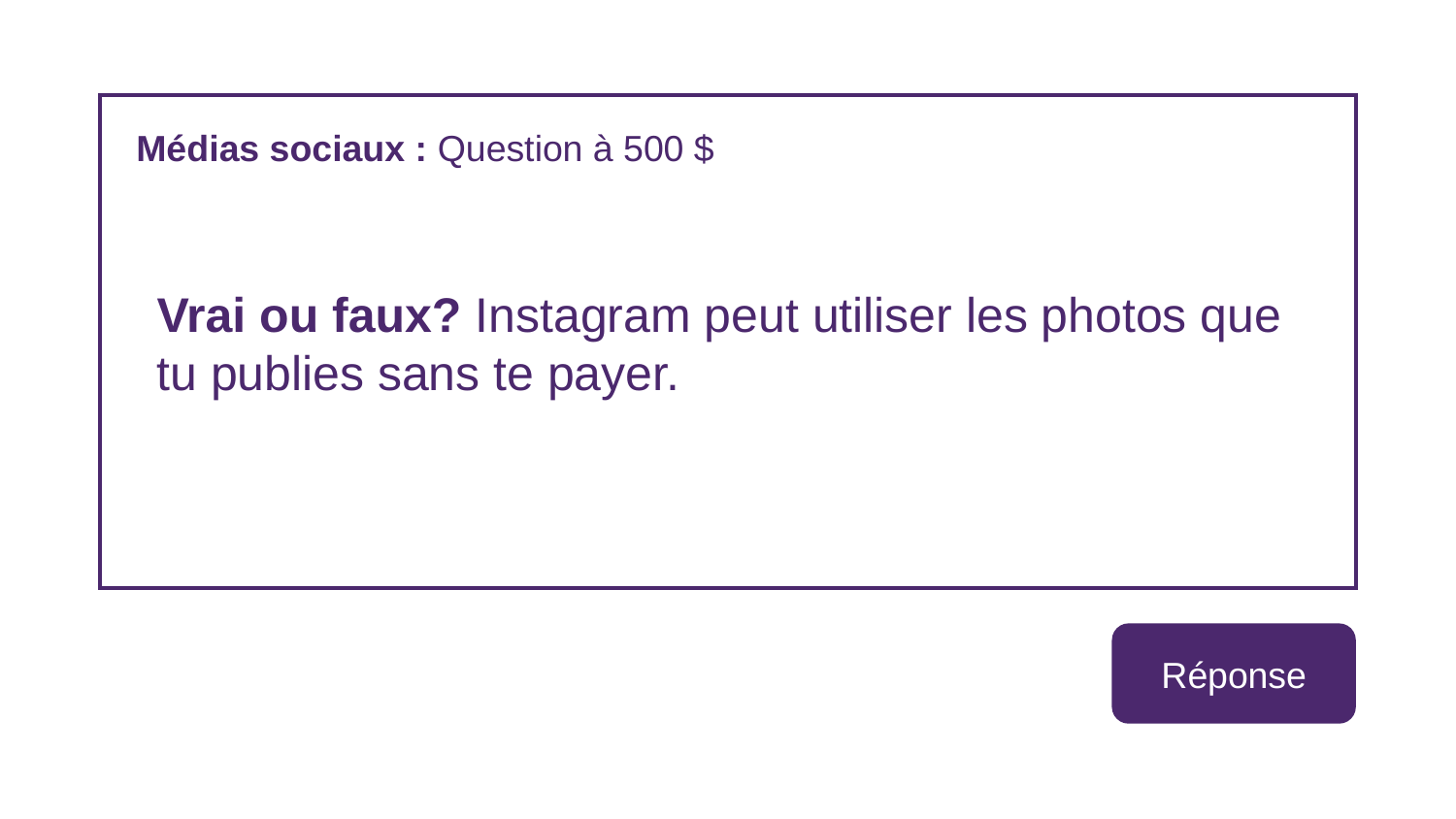

Médias sociaux : Question à 500 $
Vrai ou faux? Instagram peut utiliser les photos que tu publies sans te payer.